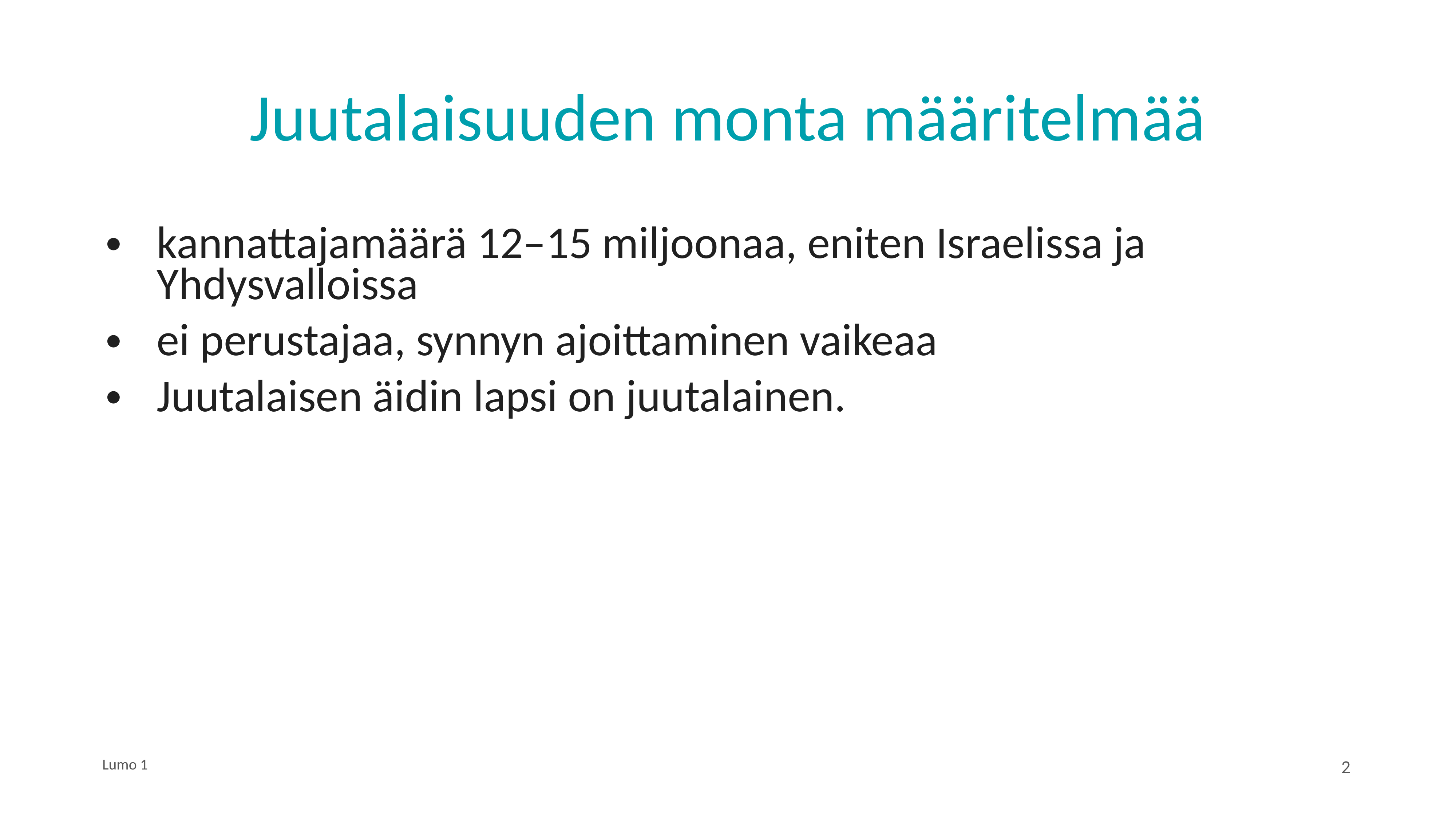

# Juutalaisuuden monta määritelmää
kannattajamäärä 12–15 miljoonaa, eniten Israelissa ja Yhdysvalloissa
ei perustajaa, synnyn ajoittaminen vaikeaa
Juutalaisen äidin lapsi on juutalainen.

Lumo 1
2